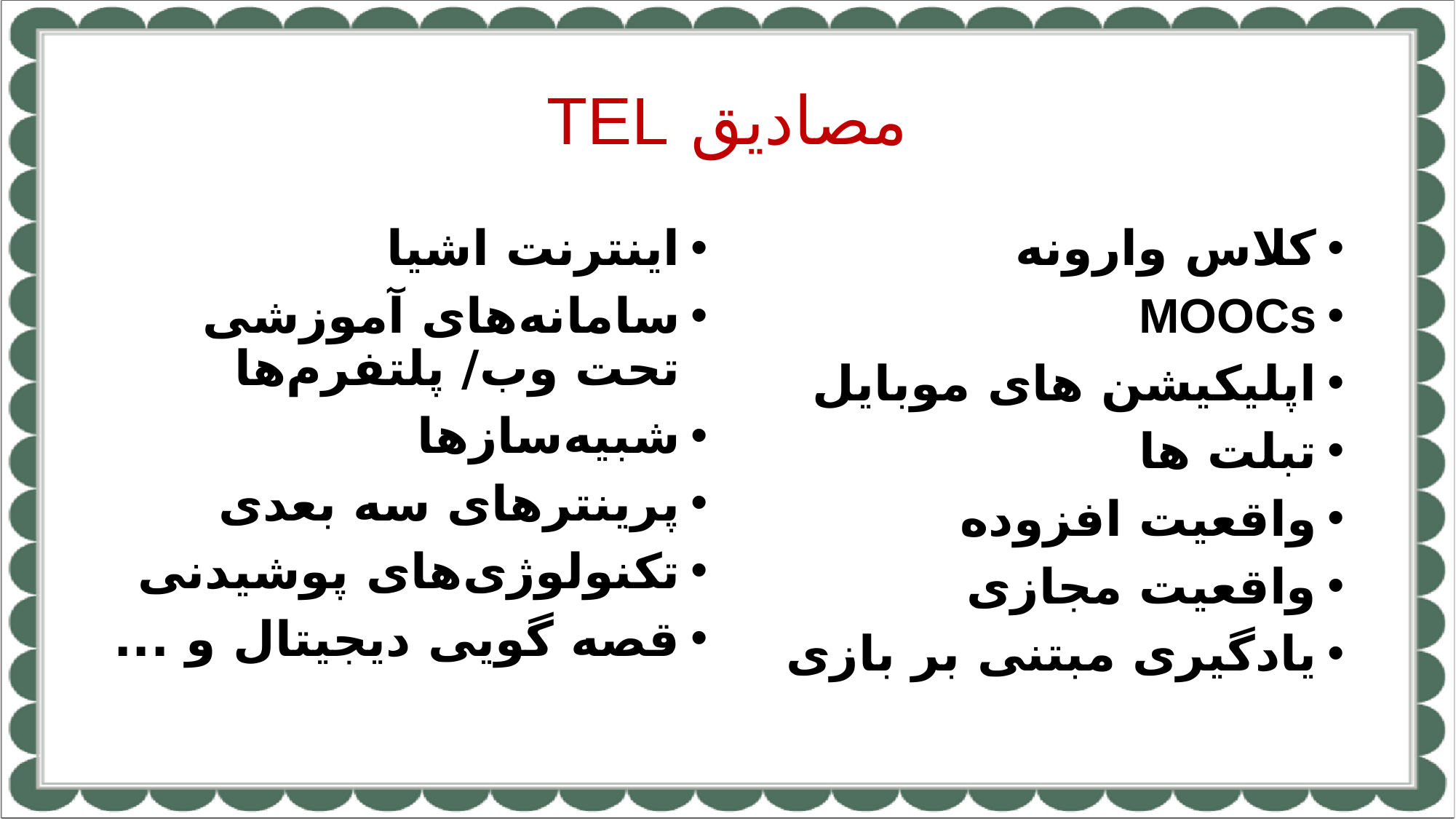

# مصادیق TEL
اینترنت اشیا
سامانه‌های آموزشی تحت وب/ پلتفرم‌ها
شبیه‌سازها
پرینترهای سه بعدی
تکنولوژی‌های پوشیدنی
قصه گویی دیجیتال و ...
کلاس وارونه
MOOCs
اپلیکیشن های موبایل
تبلت ها
واقعیت افزوده
واقعیت مجازی
یادگیری مبتنی بر بازی